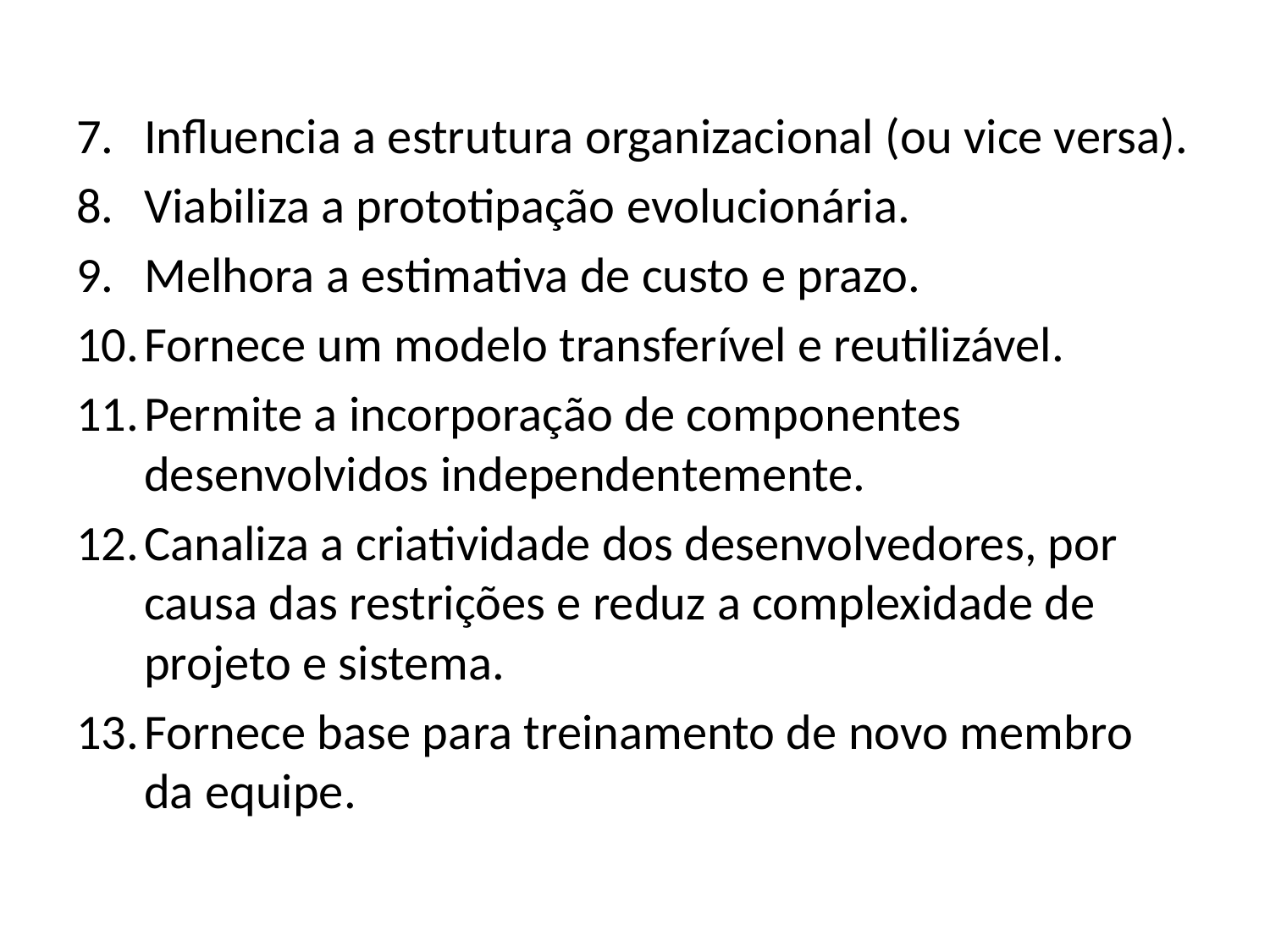

Influencia a estrutura organizacional (ou vice versa).
Viabiliza a prototipação evolucionária.
Melhora a estimativa de custo e prazo.
Fornece um modelo transferível e reutilizável.
Permite a incorporação de componentes desenvolvidos independentemente.
Canaliza a criatividade dos desenvolvedores, por causa das restrições e reduz a complexidade de projeto e sistema.
Fornece base para treinamento de novo membro da equipe.